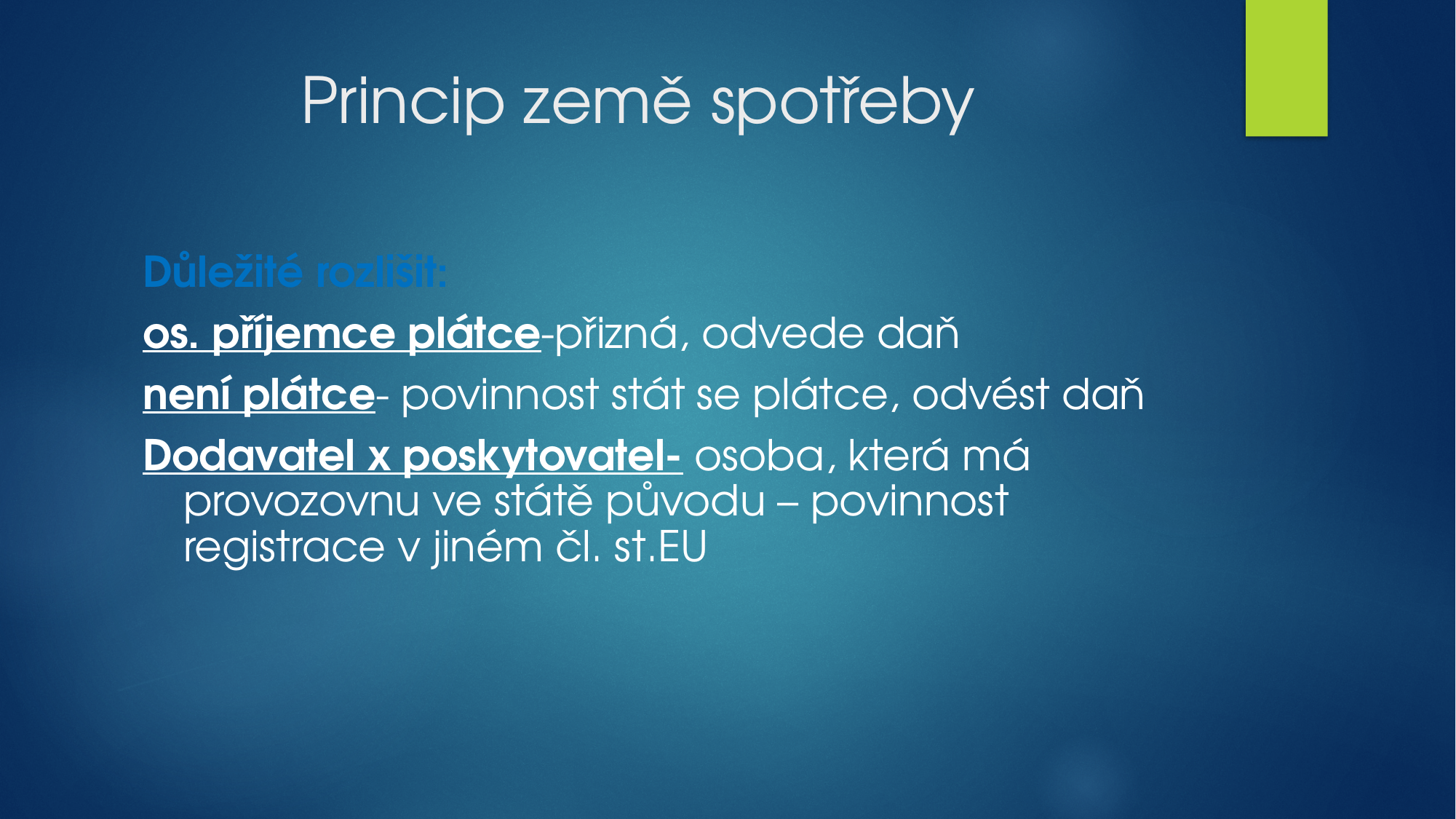

# Princip země spotřeby
Důležité rozlišit:
os. příjemce plátce-přizná, odvede daň
není plátce- povinnost stát se plátce, odvést daň
Dodavatel x poskytovatel- osoba, která má provozovnu ve státě původu – povinnost registrace v jiném čl. st.EU